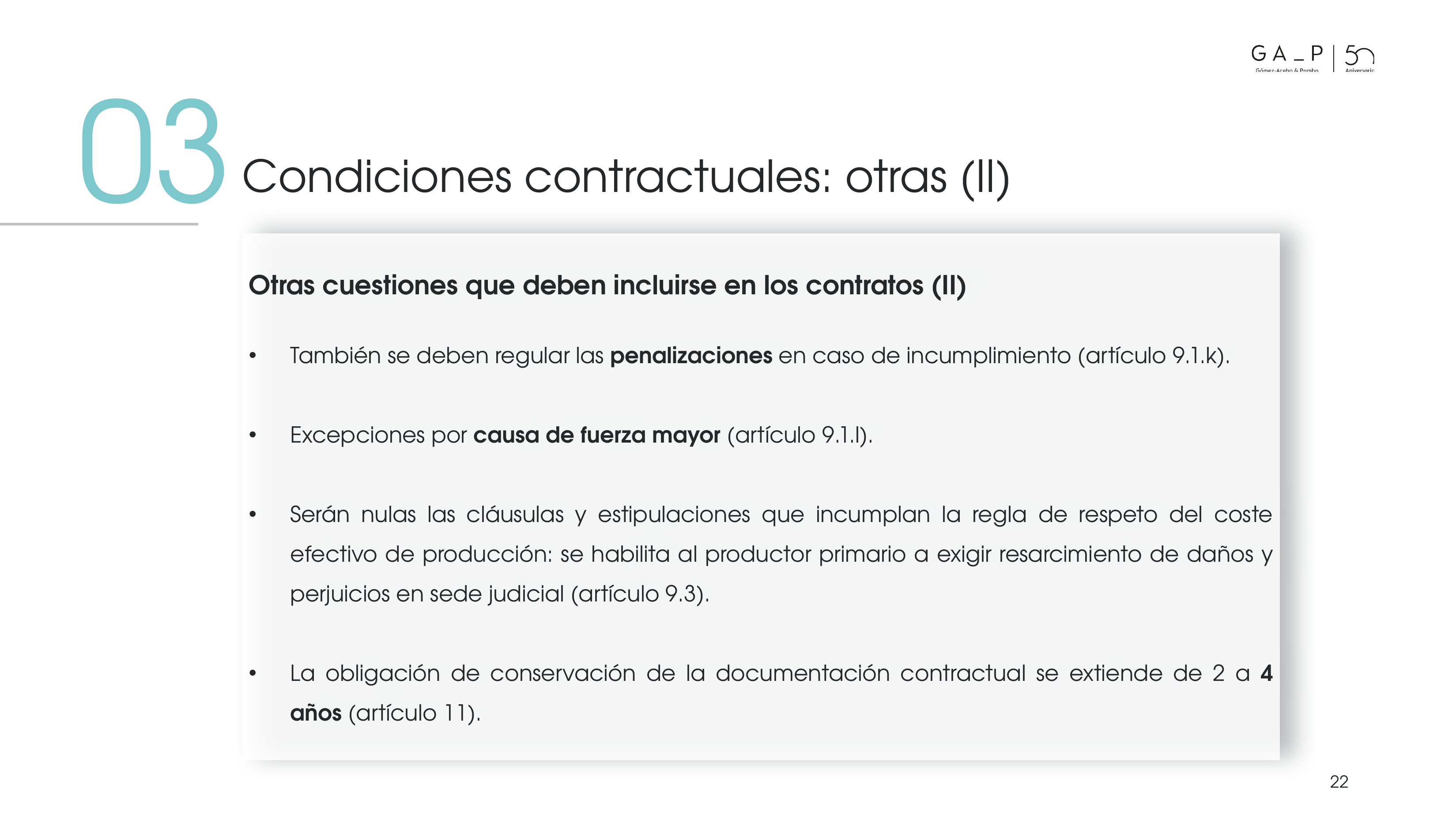

03
# Condiciones contractuales: otras (II)
Otras cuestiones que deben incluirse en los contratos (II)

También se deben regular las penalizaciones en caso de incumplimiento (artículo 9.1.k).

Excepciones por causa de fuerza mayor (artículo 9.1.l).

Serán nulas las cláusulas y estipulaciones que incumplan la regla de respeto del coste efectivo de producción: se habilita al productor primario a exigir resarcimiento de daños y perjuicios en sede judicial (artículo 9.3).

La obligación de conservación de la documentación contractual se extiende de 2 a 4 años (artículo 11).
22